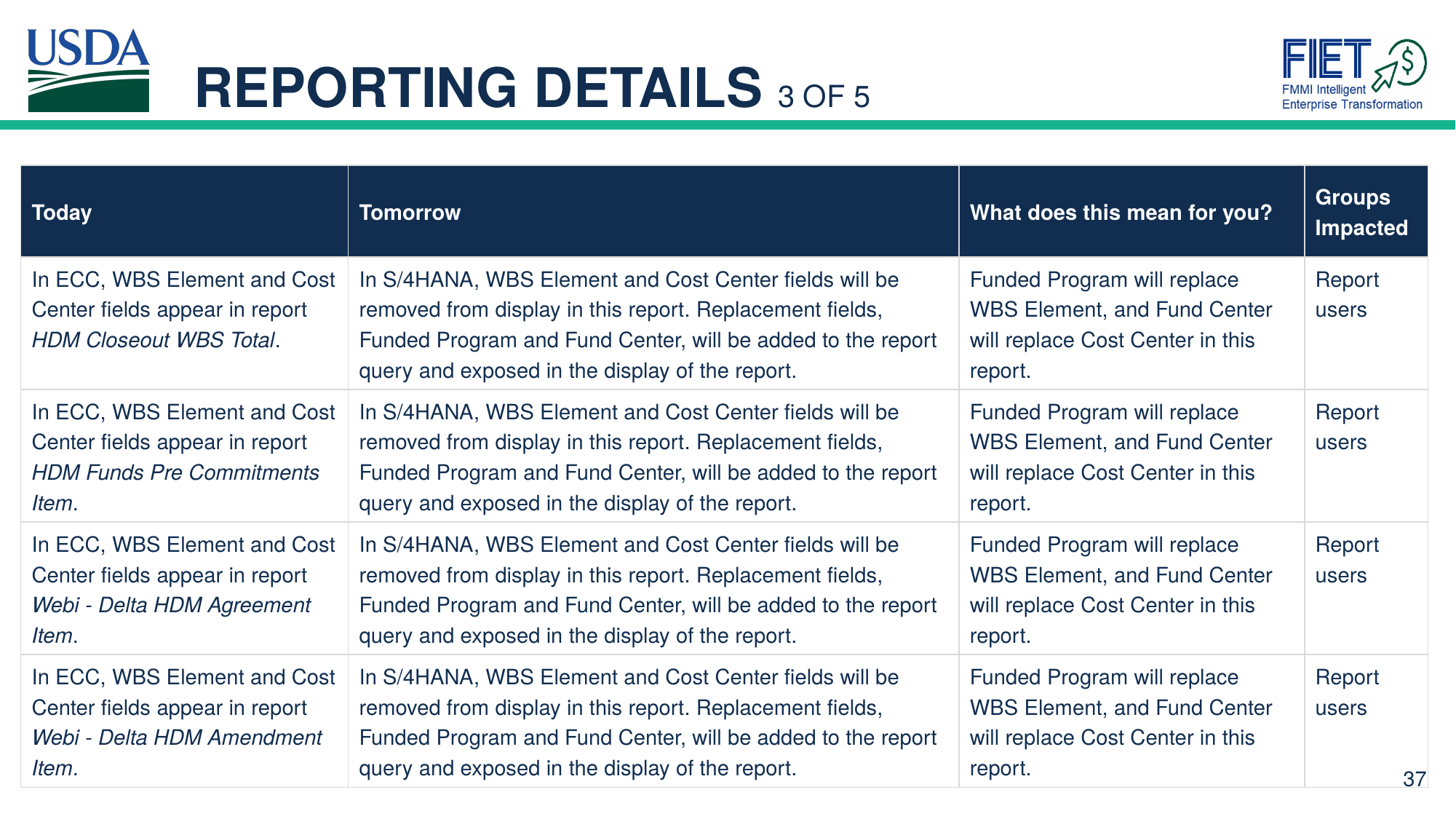

# Reporting Details 3 of 5
| Today | Tomorrow | What does this mean for you? | Groups Impacted |
| --- | --- | --- | --- |
| In ECC, WBS Element and Cost Center fields appear in report HDM Closeout WBS Total. | In S/4HANA, WBS Element and Cost Center fields will be removed from display in this report. Replacement fields, Funded Program and Fund Center, will be added to the report query and exposed in the display of the report. | Funded Program will replace WBS Element, and Fund Center will replace Cost Center in this report. | Report users |
| In ECC, WBS Element and Cost Center fields appear in report HDM Funds Pre Commitments Item. | In S/4HANA, WBS Element and Cost Center fields will be removed from display in this report. Replacement fields, Funded Program and Fund Center, will be added to the report query and exposed in the display of the report. | Funded Program will replace WBS Element, and Fund Center will replace Cost Center in this report. | Report users |
| In ECC, WBS Element and Cost Center fields appear in report Webi - Delta HDM Agreement Item. | In S/4HANA, WBS Element and Cost Center fields will be removed from display in this report. Replacement fields, Funded Program and Fund Center, will be added to the report query and exposed in the display of the report. | Funded Program will replace WBS Element, and Fund Center will replace Cost Center in this report. | Report users |
| In ECC, WBS Element and Cost Center fields appear in report Webi - Delta HDM Amendment Item. | In S/4HANA, WBS Element and Cost Center fields will be removed from display in this report. Replacement fields, Funded Program and Fund Center, will be added to the report query and exposed in the display of the report. | Funded Program will replace WBS Element, and Fund Center will replace Cost Center in this report. | Report users |